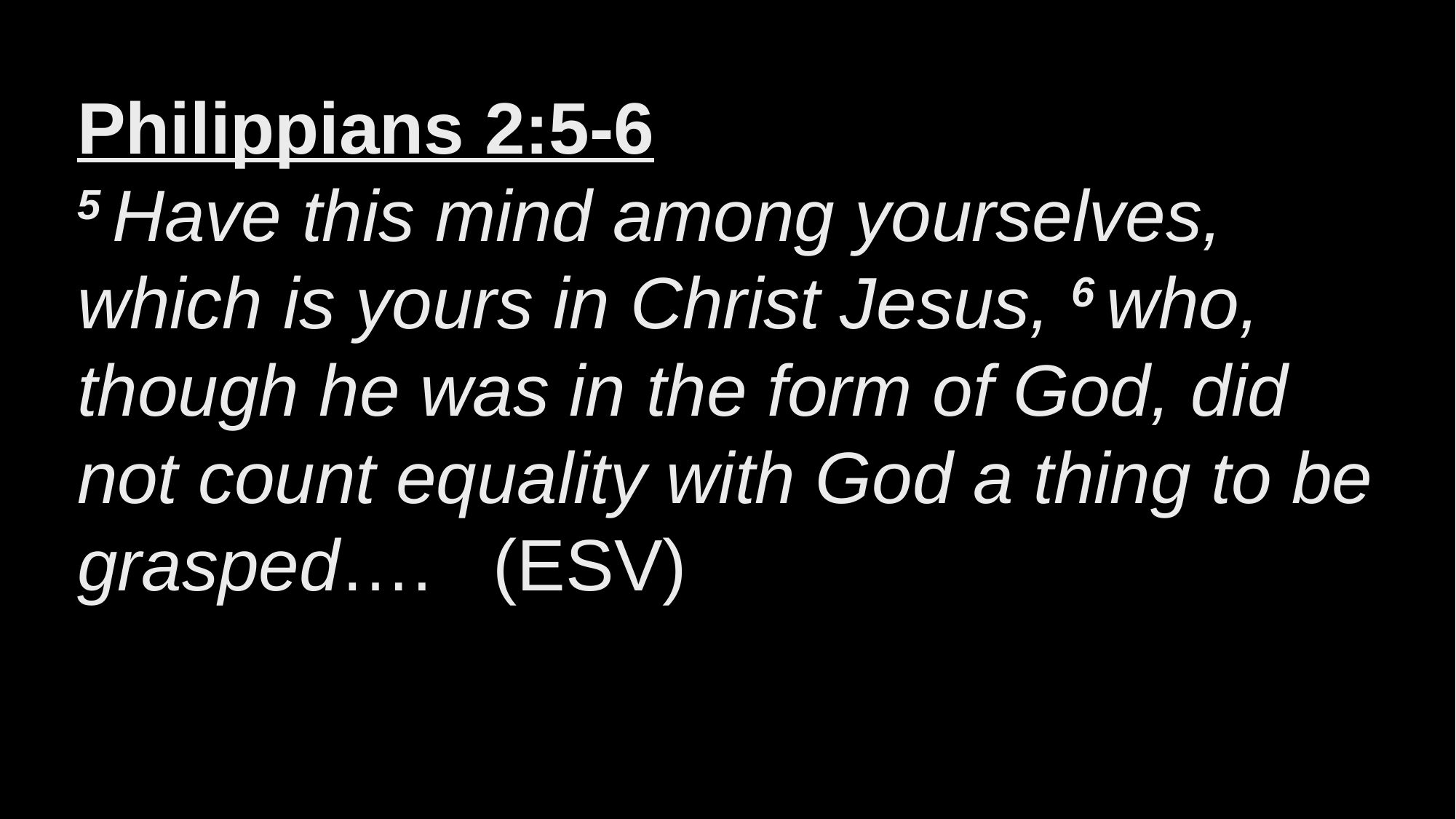

# Philippians 2:5-6 5 Have this mind among yourselves, which is yours in Christ Jesus, 6 who, though he was in the form of God, did not count equality with God a thing to be grasped….   (ESV)